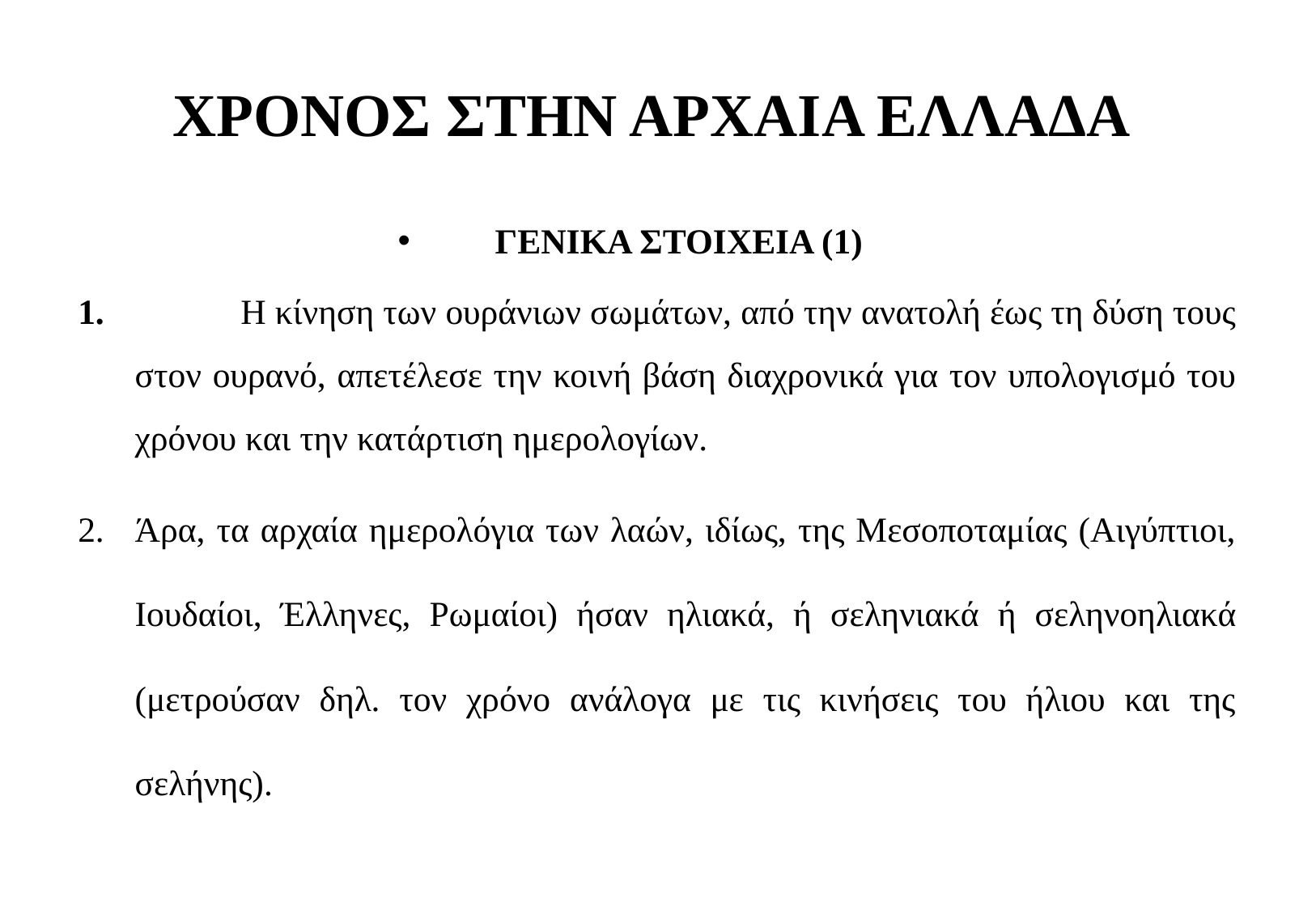

# ΧΡΟΝΟΣ ΣΤΗΝ ΑΡΧΑΙΑ ΕΛΛΑΔΑ
ΓΕΝΙΚΑ ΣΤΟΙΧΕΙΑ (1)
	Η κίνηση των ουράνιων σωμάτων, από την ανατολή έως τη δύση τους στον ουρανό, απετέλεσε την κοινή βάση διαχρονικά για τον υπολογισμό του χρόνου και την κατάρτιση ημερολογίων.
Άρα, τα αρχαία ημερολόγια των λαών, ιδίως, της Μεσοποταμίας (Αιγύπτιοι, Ιουδαίοι, Έλληνες, Ρωμαίοι) ήσαν ηλιακά, ή σεληνιακά ή σεληνοηλιακά (μετρούσαν δηλ. τον χρόνο ανάλογα με τις κινήσεις του ήλιου και της σελήνης).